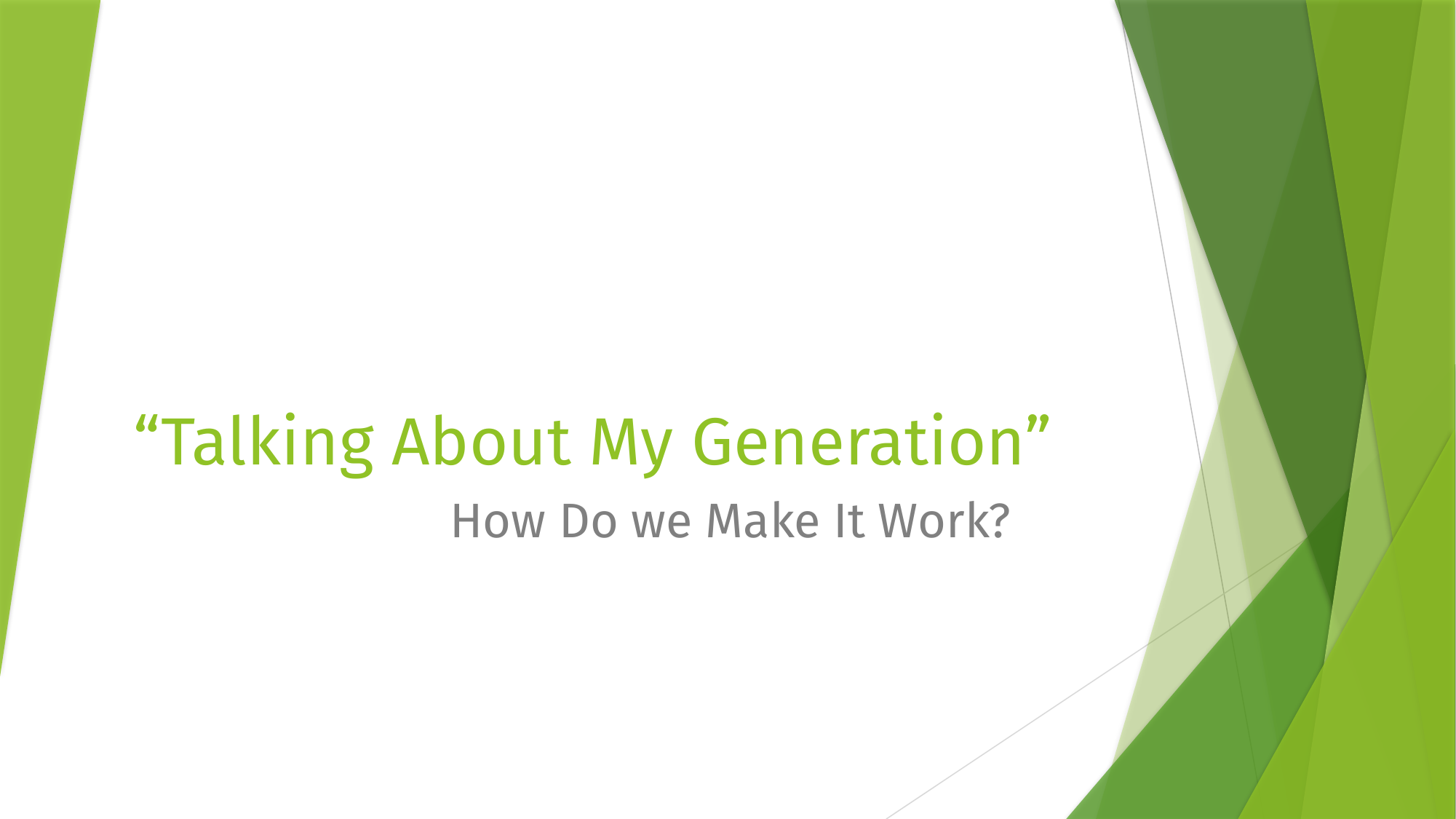

# “Talking About My Generation”
How Do we Make It Work?